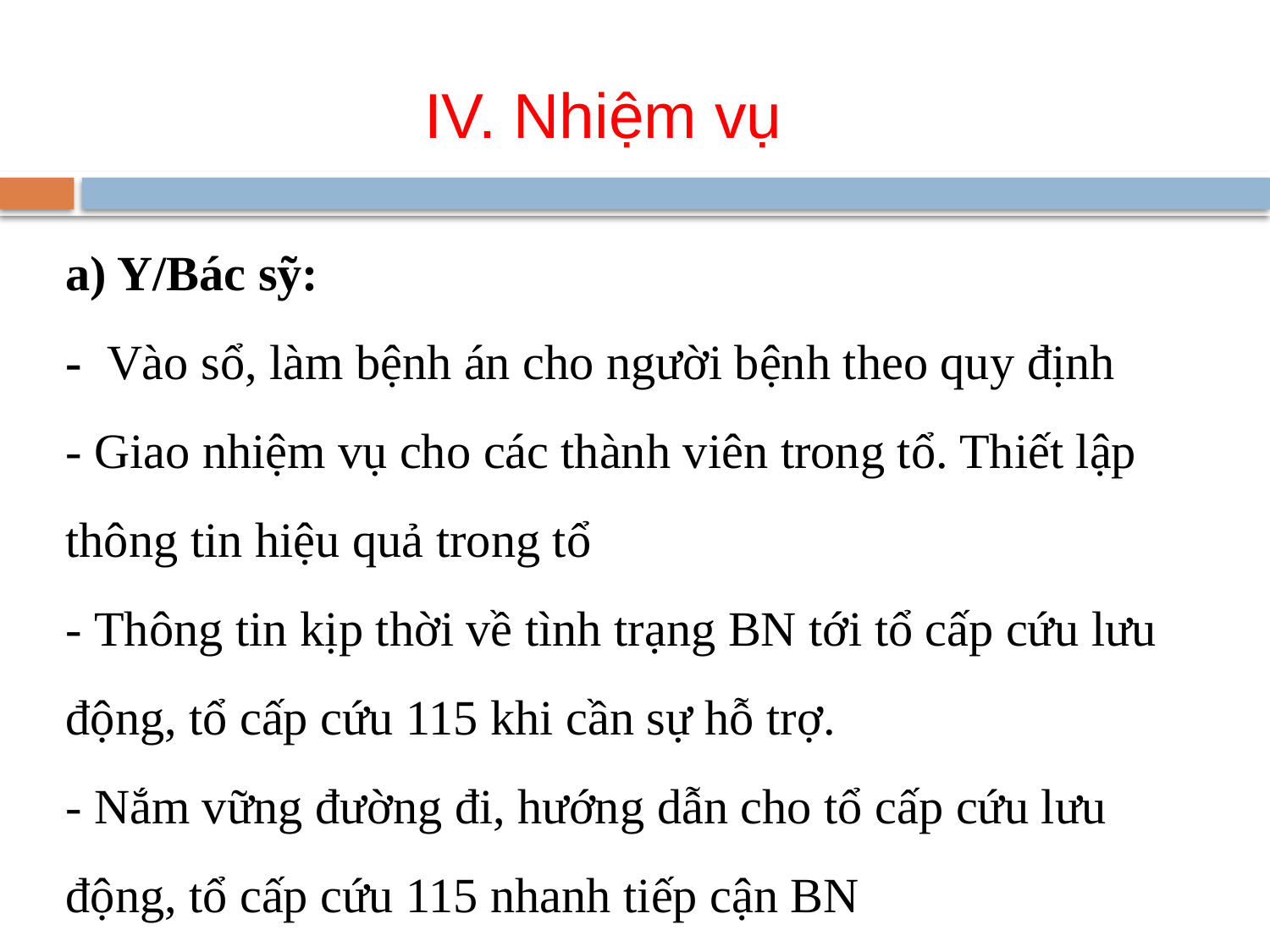

IV. Nhiệm vụ
# a) Y/Bác sỹ: -  Vào sổ, làm bệnh án cho người bệnh theo quy định - Giao nhiệm vụ cho các thành viên trong tổ. Thiết lập thông tin hiệu quả trong tổ - Thông tin kịp thời về tình trạng BN tới tổ cấp cứu lưu động, tổ cấp cứu 115 khi cần sự hỗ trợ. - Nắm vững đường đi, hướng dẫn cho tổ cấp cứu lưu động, tổ cấp cứu 115 nhanh tiếp cận BN